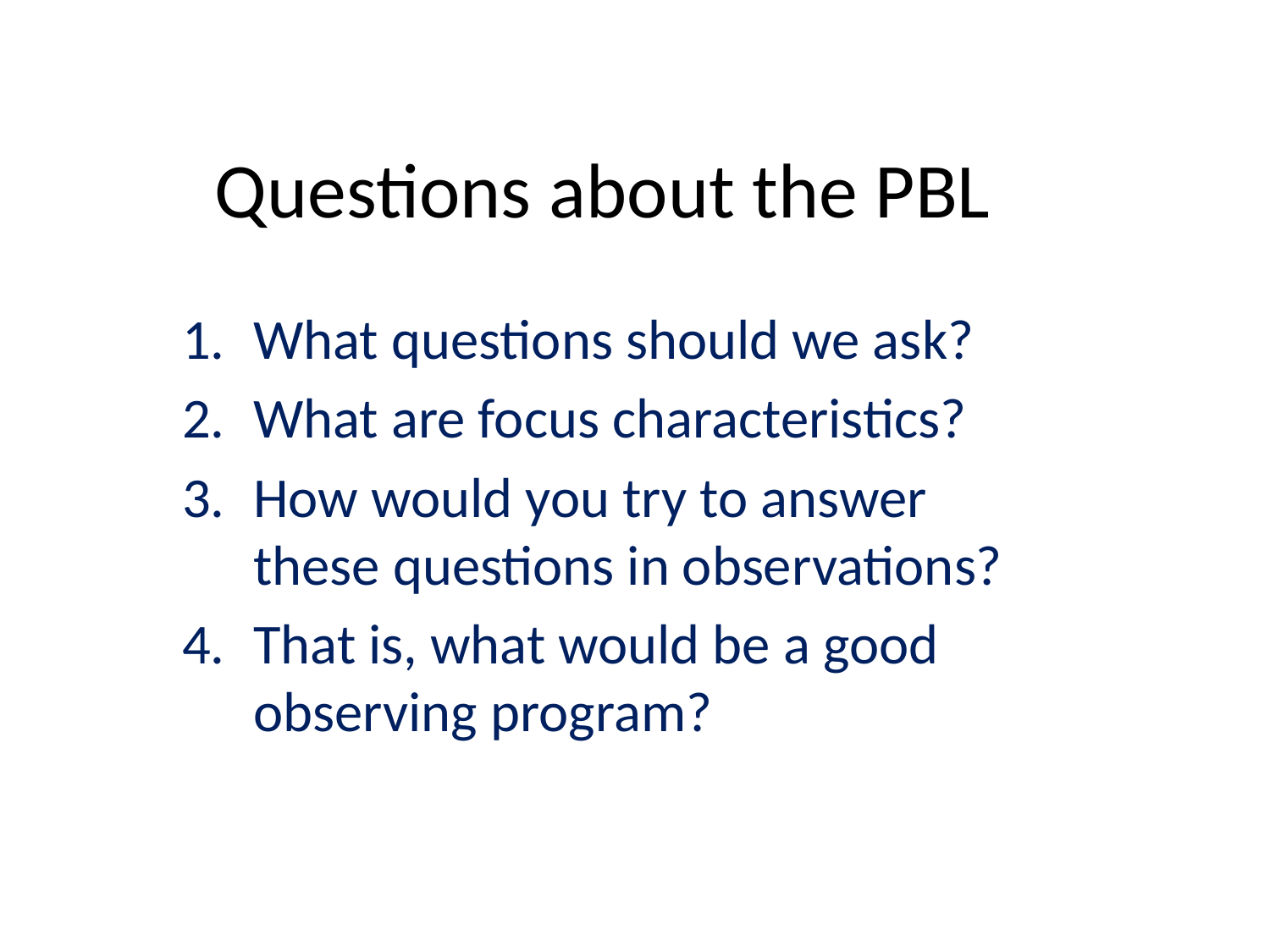

# Questions about the PBL
What questions should we ask?
What are focus characteristics?
How would you try to answer these questions in observations?
That is, what would be a good observing program?